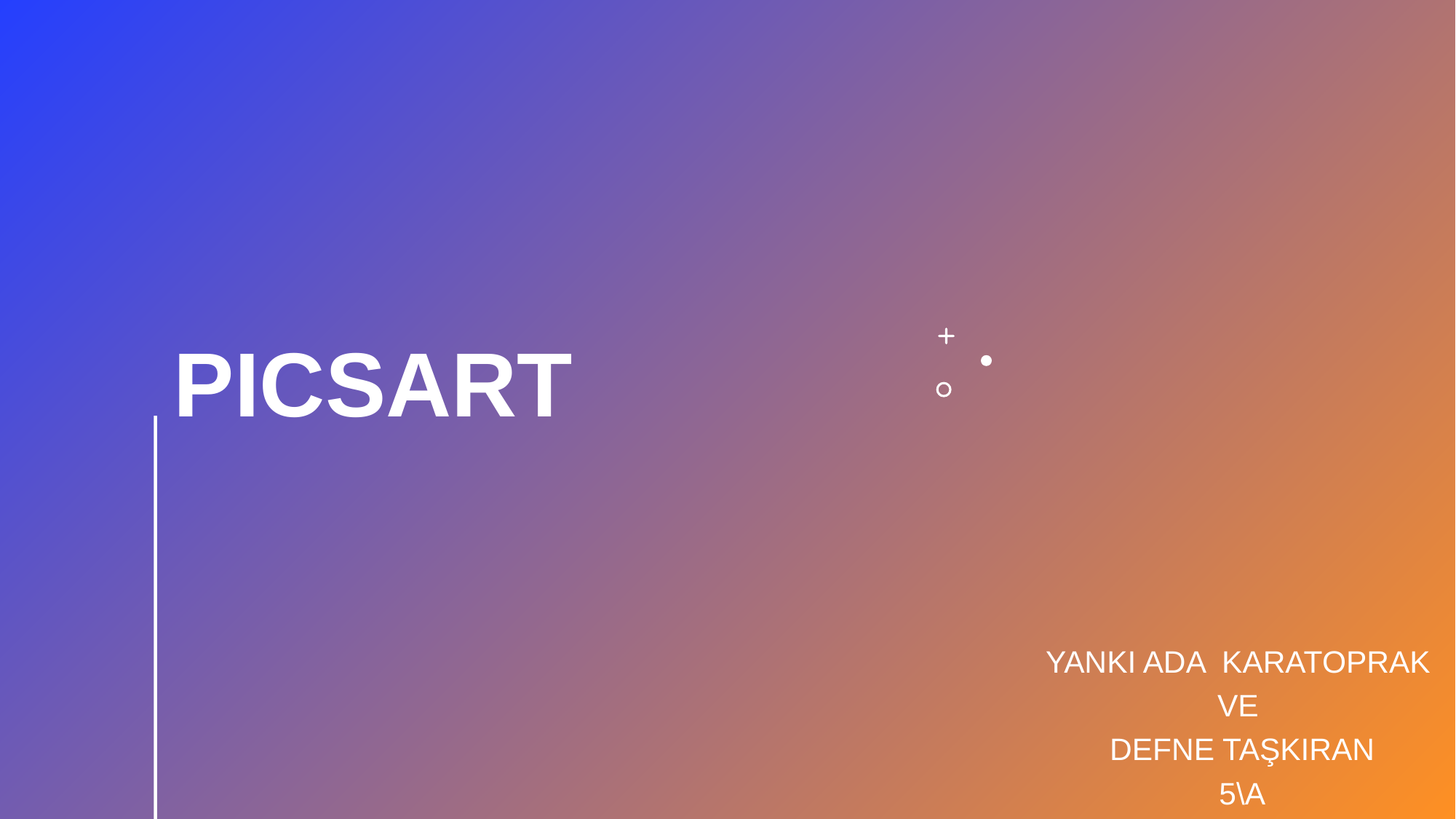

# PICSART
YANKI ADA  KARATOPRAK
VE
DEFNE TAŞKIRAN
5\A